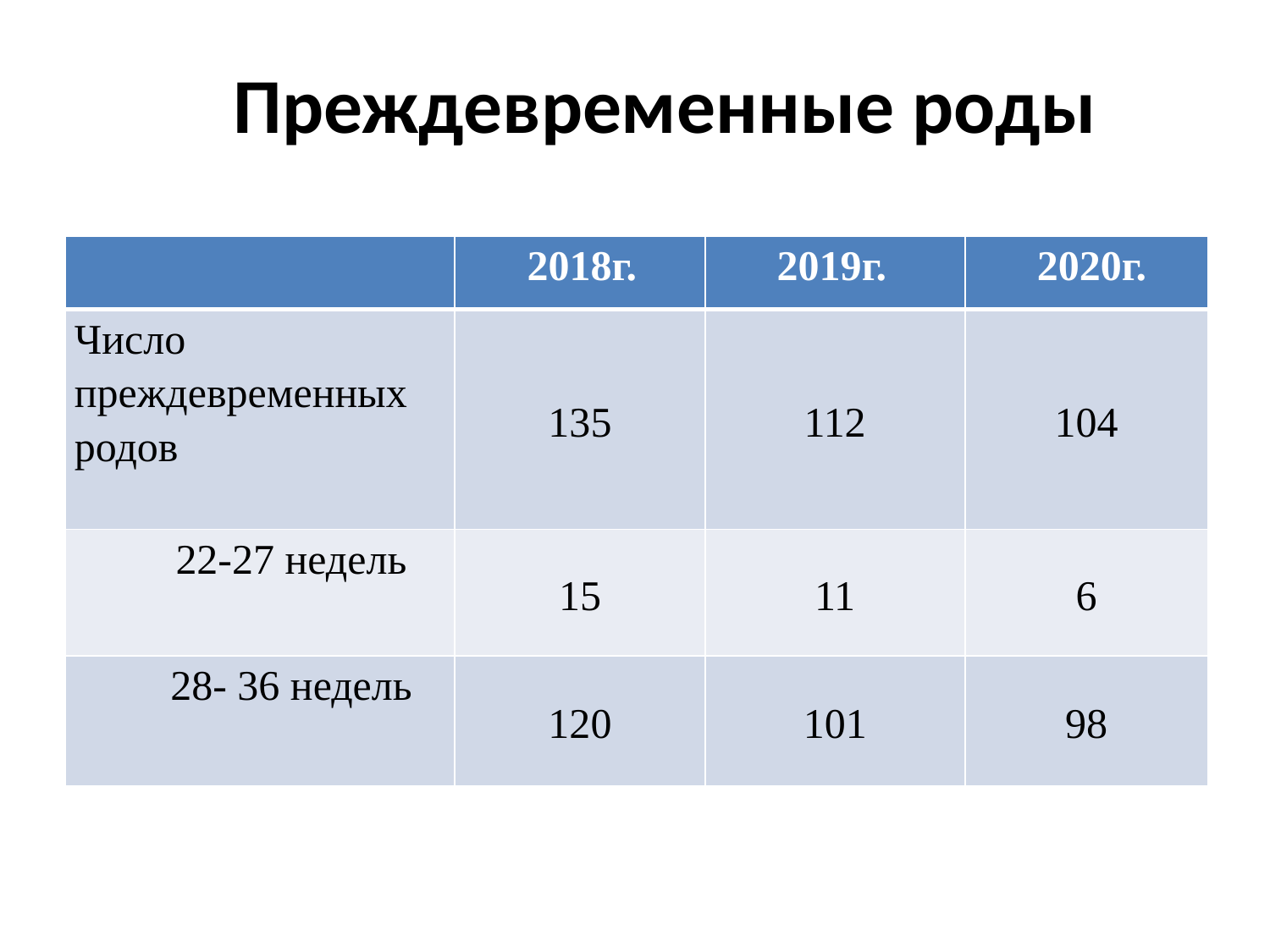

# Преждевременные роды
|  | 2018г. | 2019г. | 2020г. |
| --- | --- | --- | --- |
| Число преждевременных родов | 135 | 112 | 104 |
| 22-27 недель | 15 | 11 | 6 |
| 28- 36 недель | 120 | 101 | 98 |